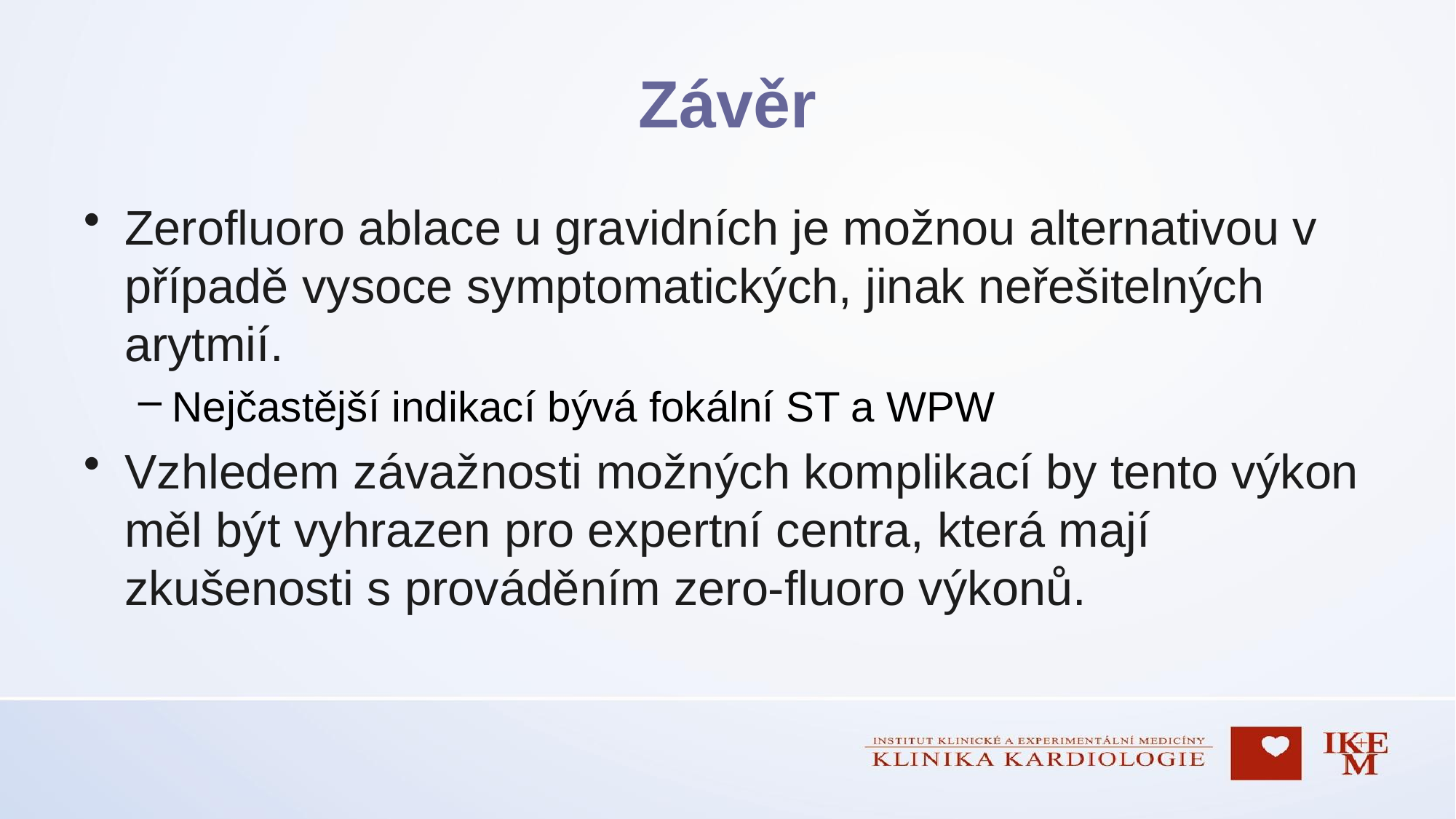

# Závěr
Zerofluoro ablace u gravidních je možnou alternativou v případě vysoce symptomatických, jinak neřešitelných arytmií.
Nejčastější indikací bývá fokální ST a WPW
Vzhledem závažnosti možných komplikací by tento výkon měl být vyhrazen pro expertní centra, která mají zkušenosti s prováděním zero-fluoro výkonů.